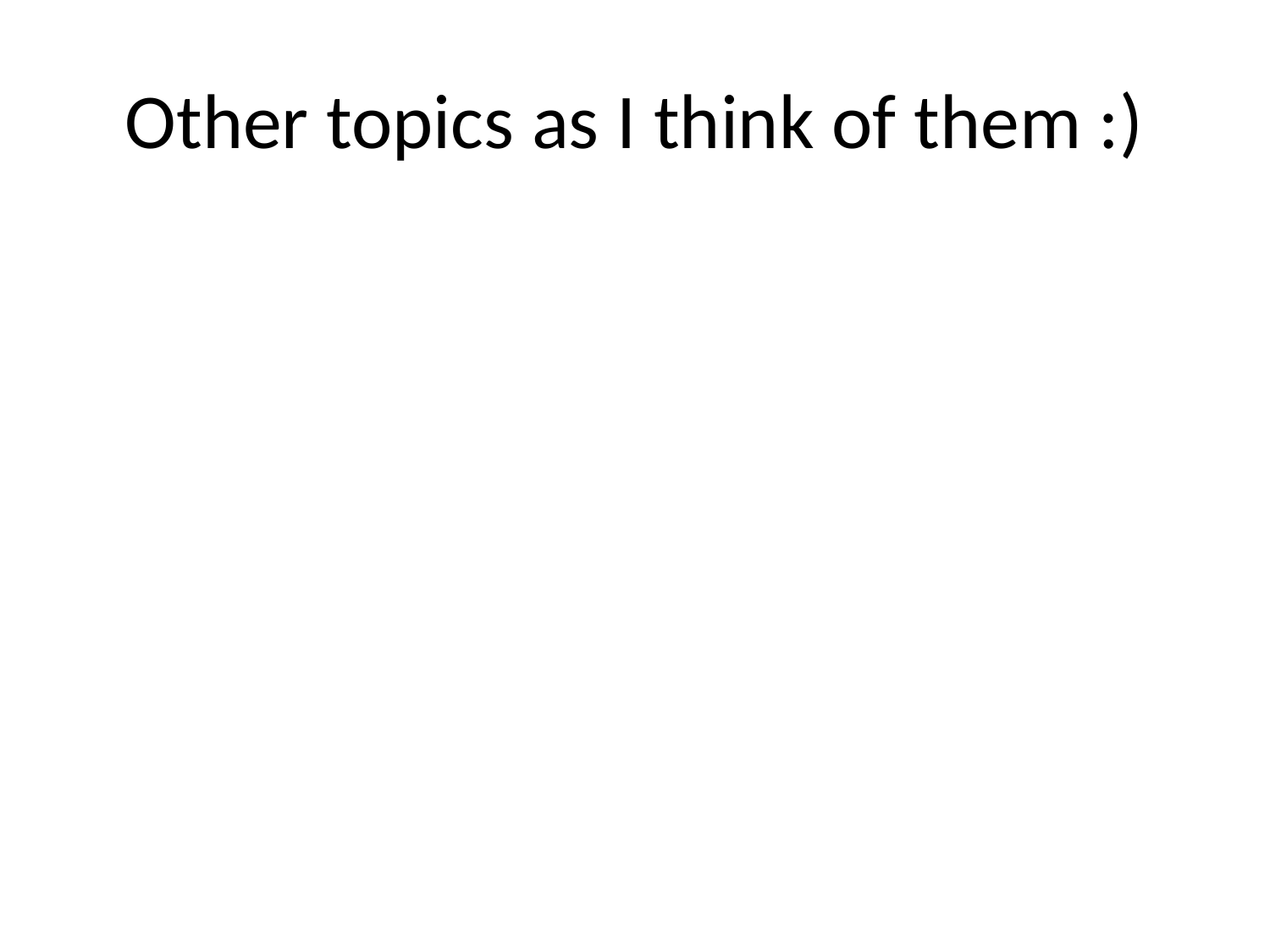

# Other topics as I think of them :)